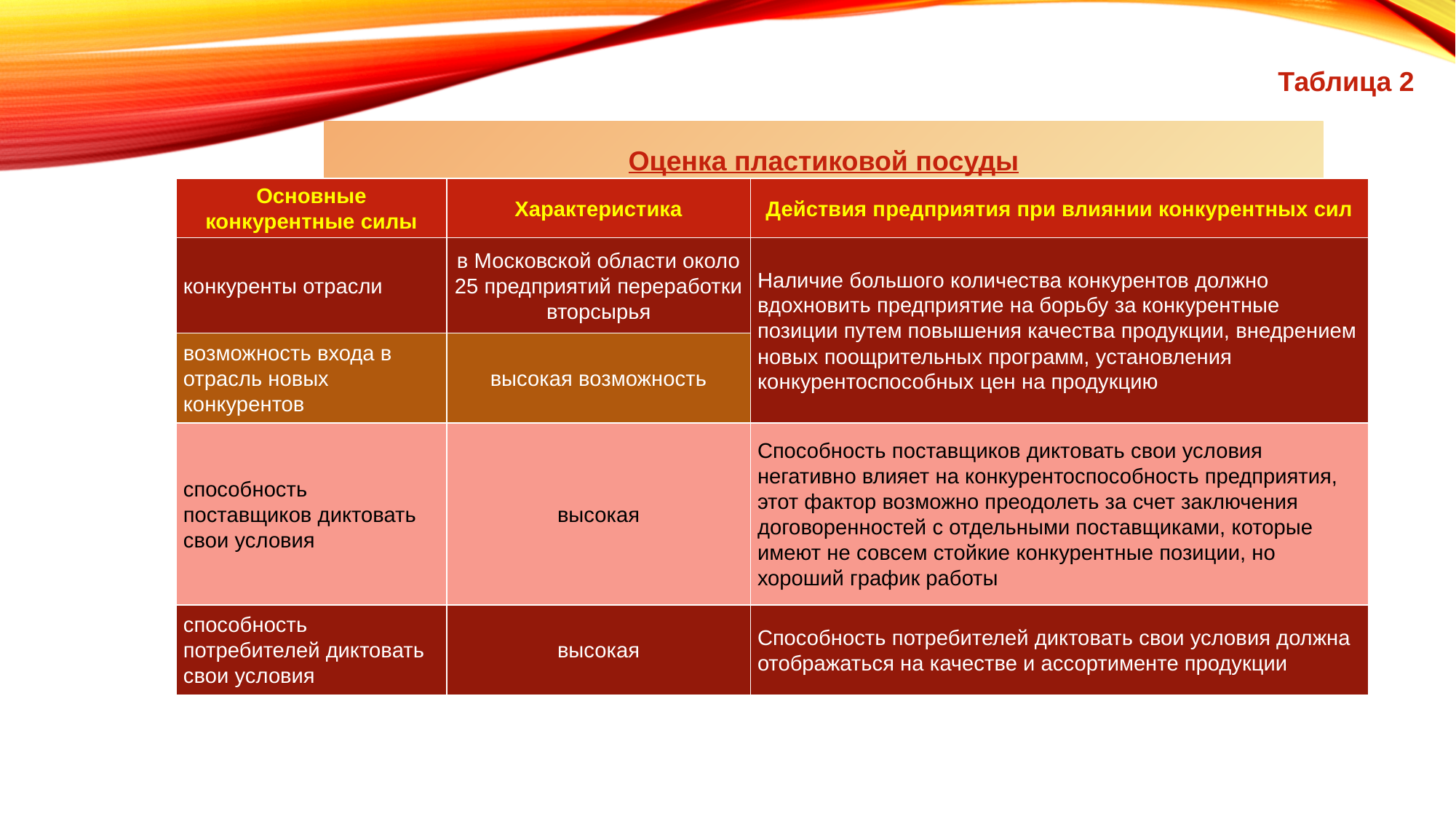

Таблица 2
Оценка пластиковой посуды
| Основные конкурентные силы | Характеристика | Действия предприятия при влиянии конкурентных сил |
| --- | --- | --- |
| конкуренты отрасли | в Московской области около 25 предприятий переработки вторсырья | Наличие большого количества конкурентов должно вдохновить предприятие на борьбу за конкурентные позиции путем повышения качества продукции, внедрением новых поощрительных программ, установления конкурентоспособных цен на продукцию |
| возможность входа в отрасль новых конкурентов | высокая возможность |  |
| способность поставщиков диктовать свои условия | высокая | Способность поставщиков диктовать свои условия негативно влияет на конкурентоспособность предприятия, этот фактор возможно преодолеть за счет заключения договоренностей с отдельными поставщиками, которые имеют не совсем стойкие конкурентные позиции, но хороший график работы |
| способность потребителей диктовать свои условия | высокая | Способность потребителей диктовать свои условия должна отображаться на качестве и ассортименте продукции |